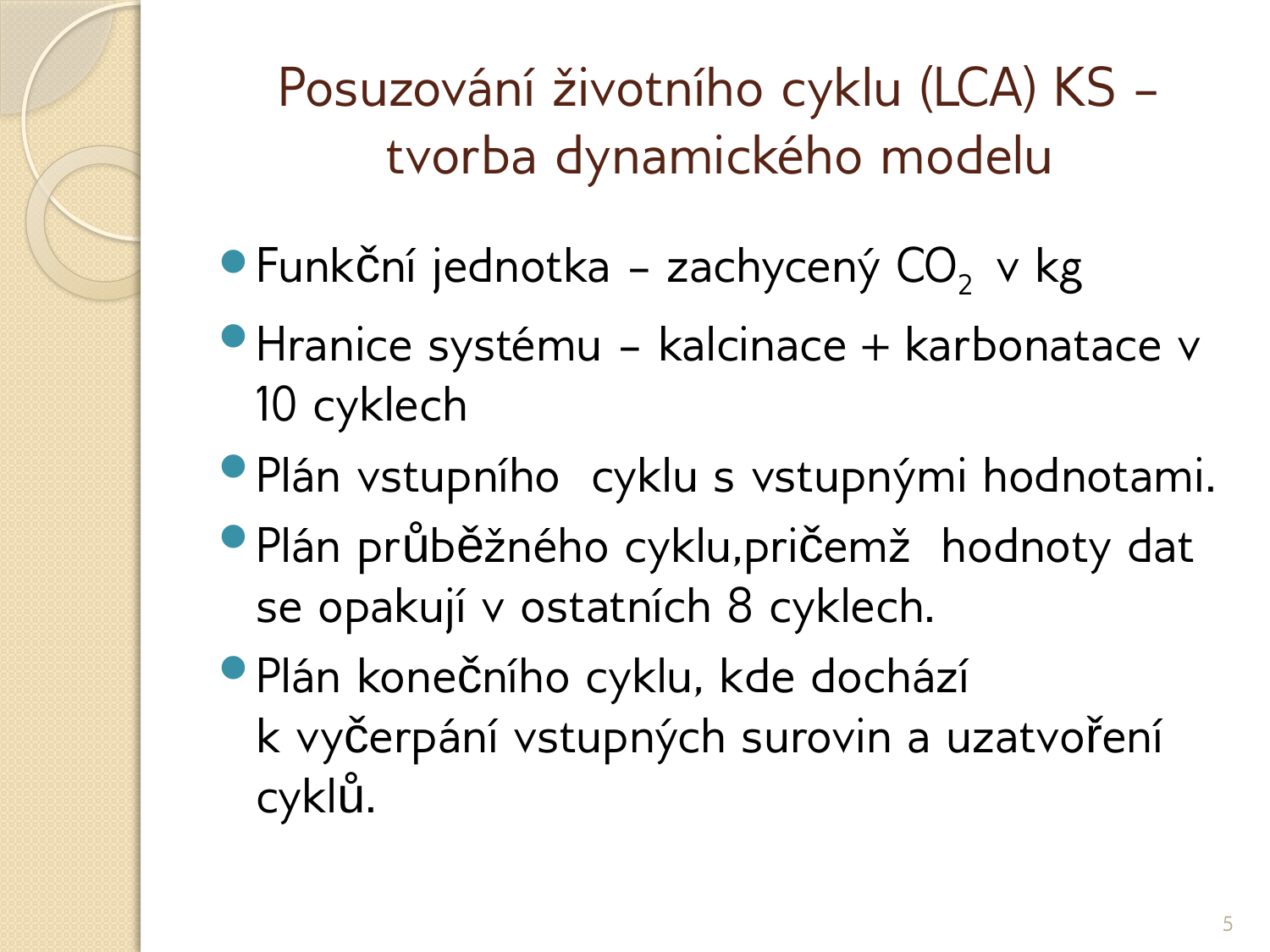

# Posuzování životního cyklu (LCA) KS – tvorba dynamického modelu
Funkční jednotka – zachycený CO2  v kg
Hranice systému – kalcinace + karbonatace v 10 cyklech
Plán vstupního  cyklu s vstupnými hodnotami.
Plán průběžného cyklu,pričemž  hodnoty dat se opakují v ostatních 8 cyklech.
Plán konečního cyklu, kde dochází k vyčerpání vstupných surovin a uzatvoření cyklů.

5